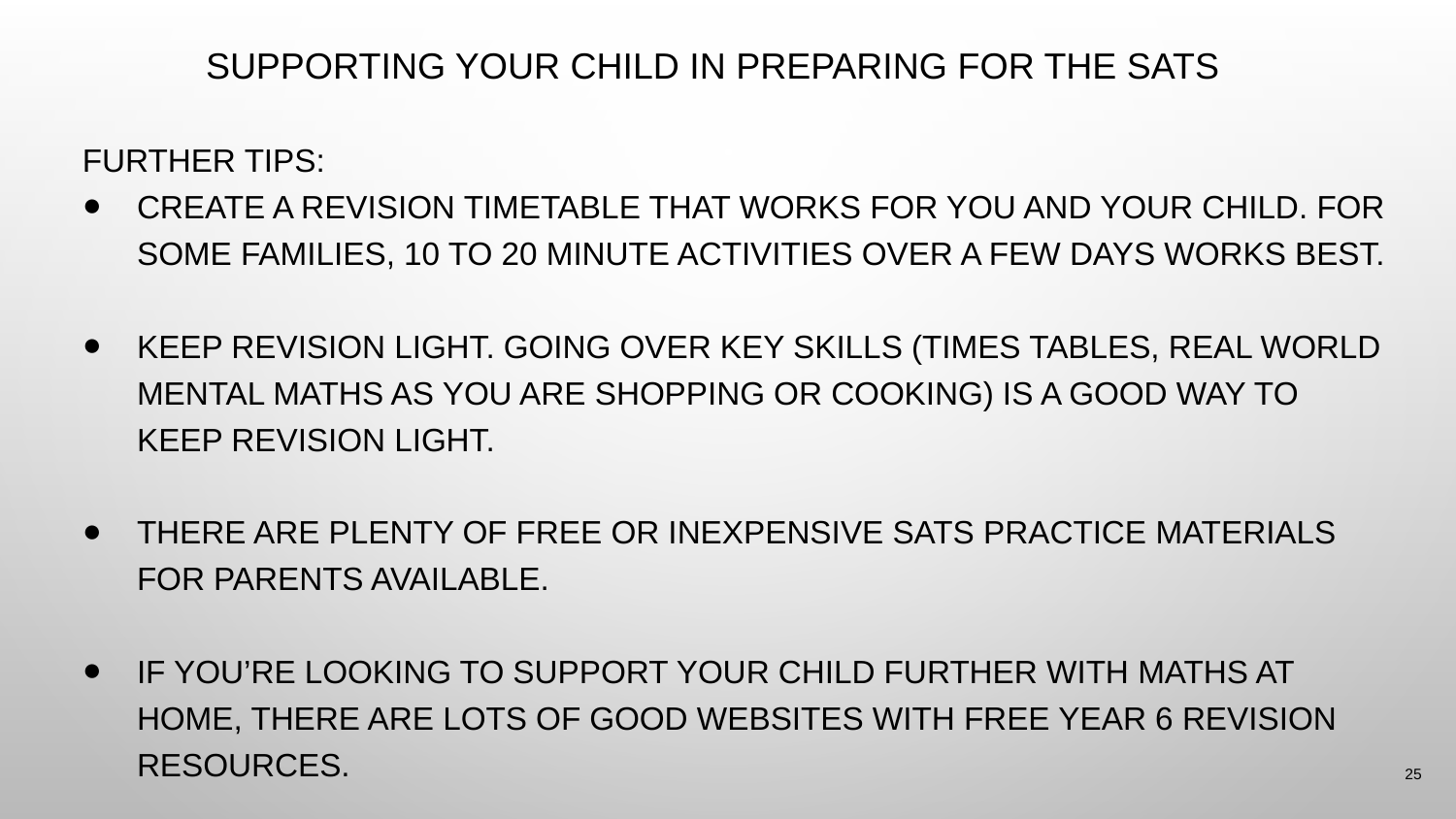

# Supporting your child in preparing for the SATs
Further tips:
Create a revision timetable that works for you and your child. For some families, 10 to 20 minute activities over a few days works best.

Keep revision light. Going over key skills (times tables, real world mental maths as you are shopping or cooking) is a good way to keep revision light.

There are plenty of free or inexpensive SATs practice materials for parents available.

If you’re looking to support your child further with maths at home, there are lots of good websites with free Year 6 revision resources.
25